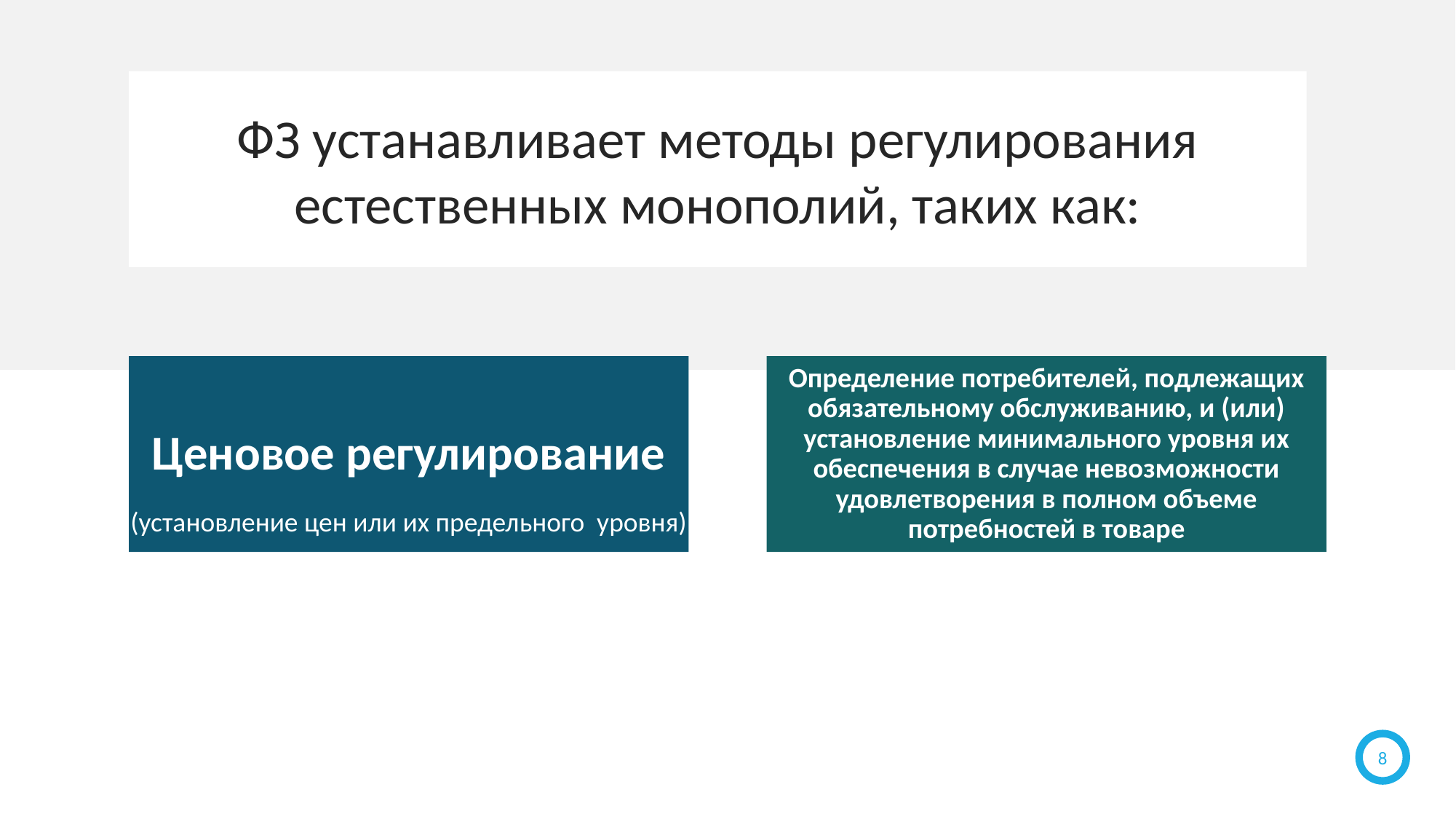

# ФЗ устанавливает методы регулирования естественных монополий, таких как:
Определение потребителей, подлежащих обязательному обслуживанию, и (или) установление минимального уровня их обеспечения в случае невозможности удовлетворения в полном объеме потребностей в товаре
Ценовое регулирование
(установление цен или их предельного  уровня)
8